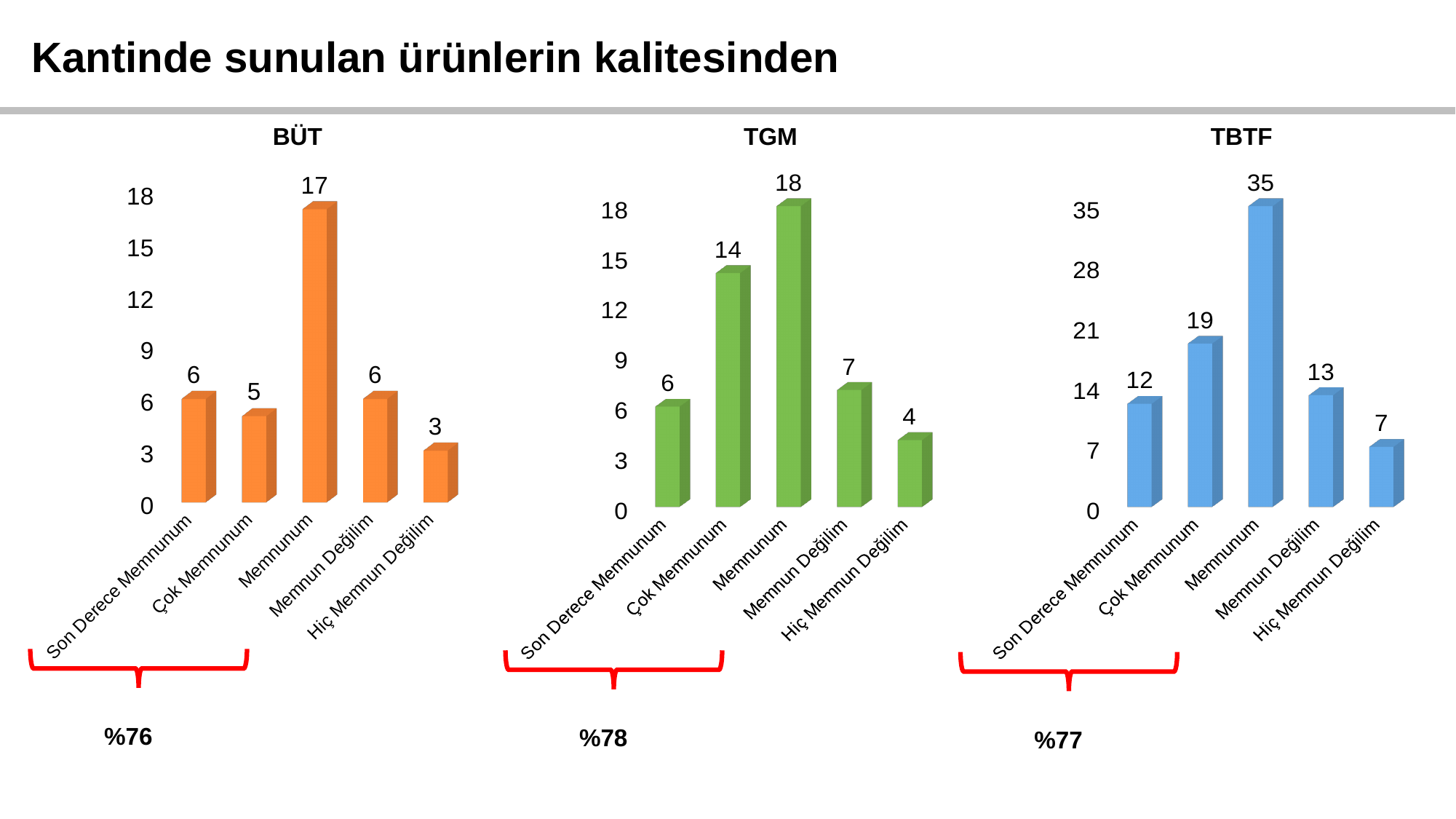

Kantinde sunulan ürünlerin kalitesinden
BÜT
TGM
TBTF

[unsupported chart]

[unsupported chart]

[unsupported chart]

%76
%78
%77